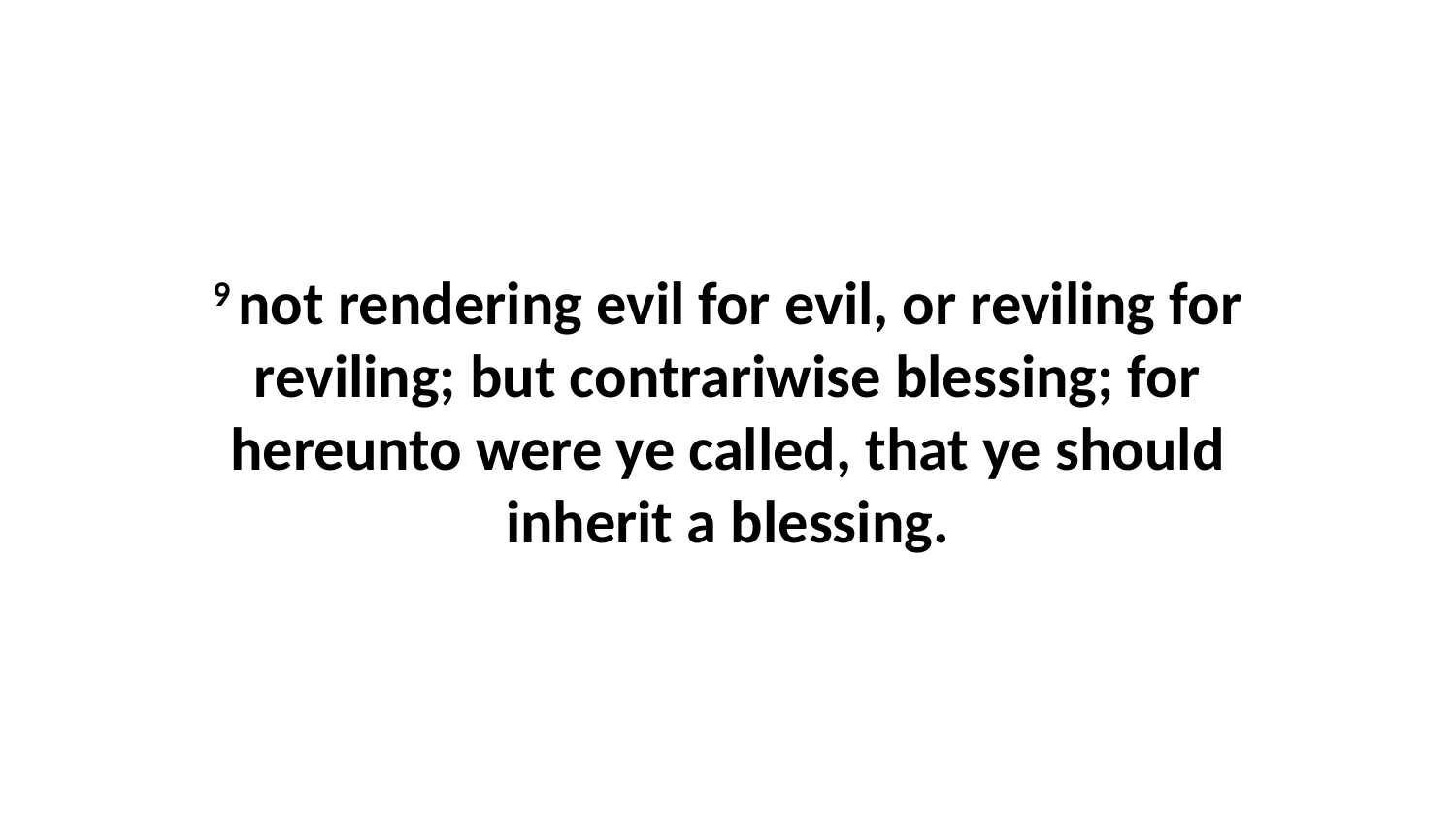

9 not rendering evil for evil, or reviling for reviling; but contrariwise blessing; for hereunto were ye called, that ye should inherit a blessing.